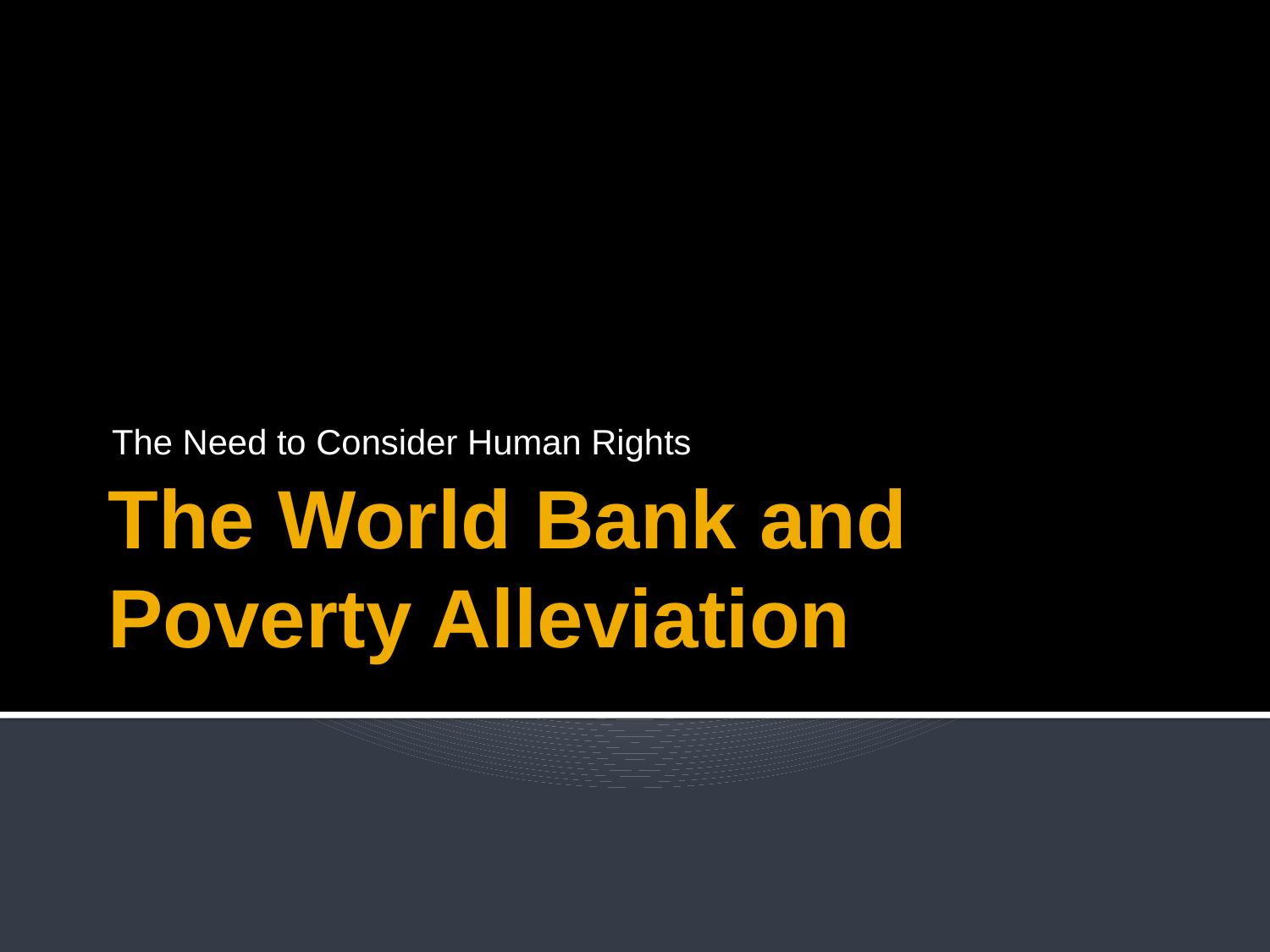

The Need to Consider Human Rights
# The World Bank and Poverty Alleviation